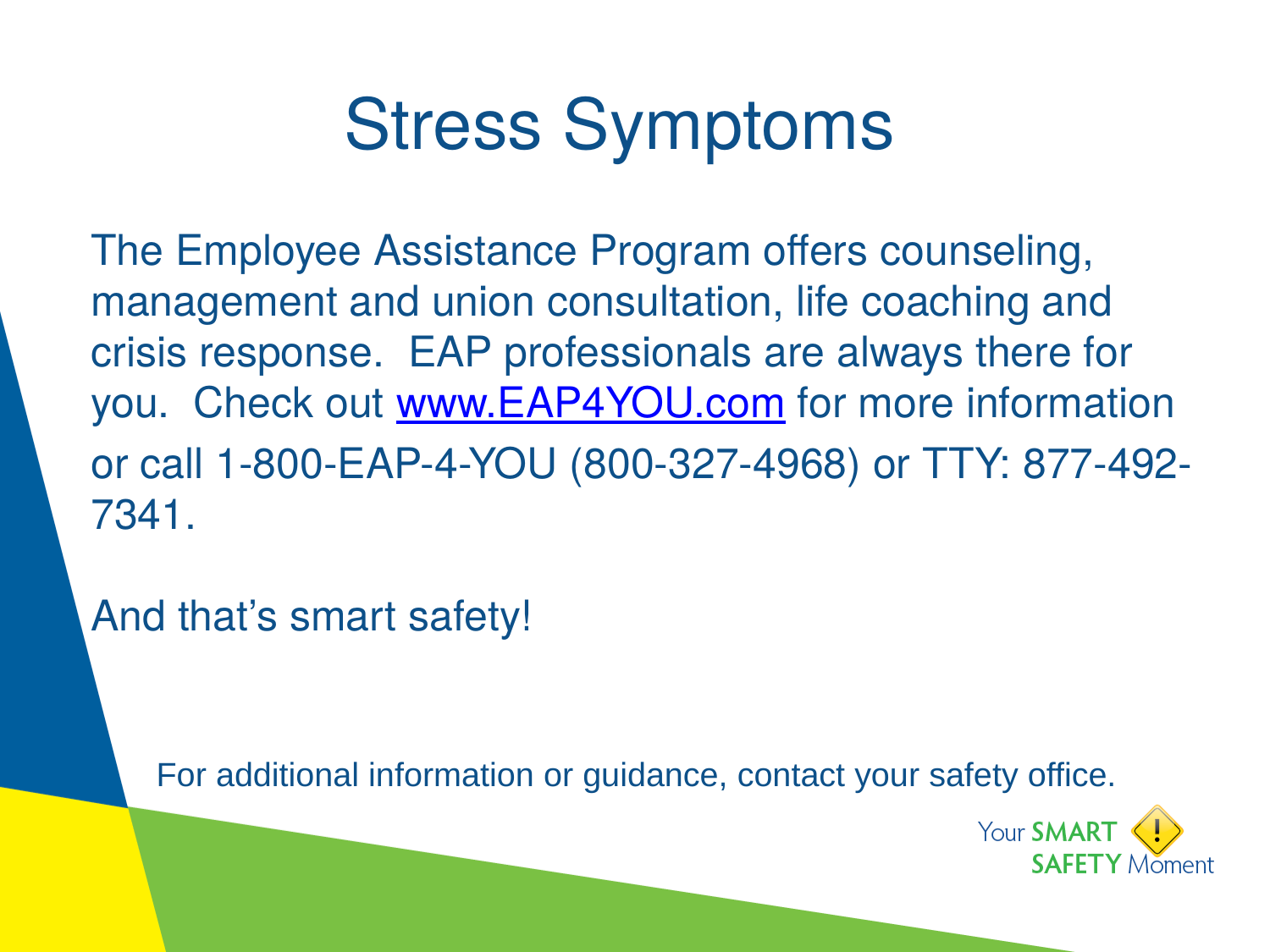

# Stress Symptoms
​
The Employee Assistance Program offers counseling, management and union consultation, life coaching and crisis response.  EAP professionals are always there for you.  Check out www.EAP4YOU.com for more information or call 1-800-EAP-4-YOU (800-327-4968) or TTY: 877-492-7341.​
​
​And that’s smart safety!

​
       For additional information or guidance, contact your safety office.